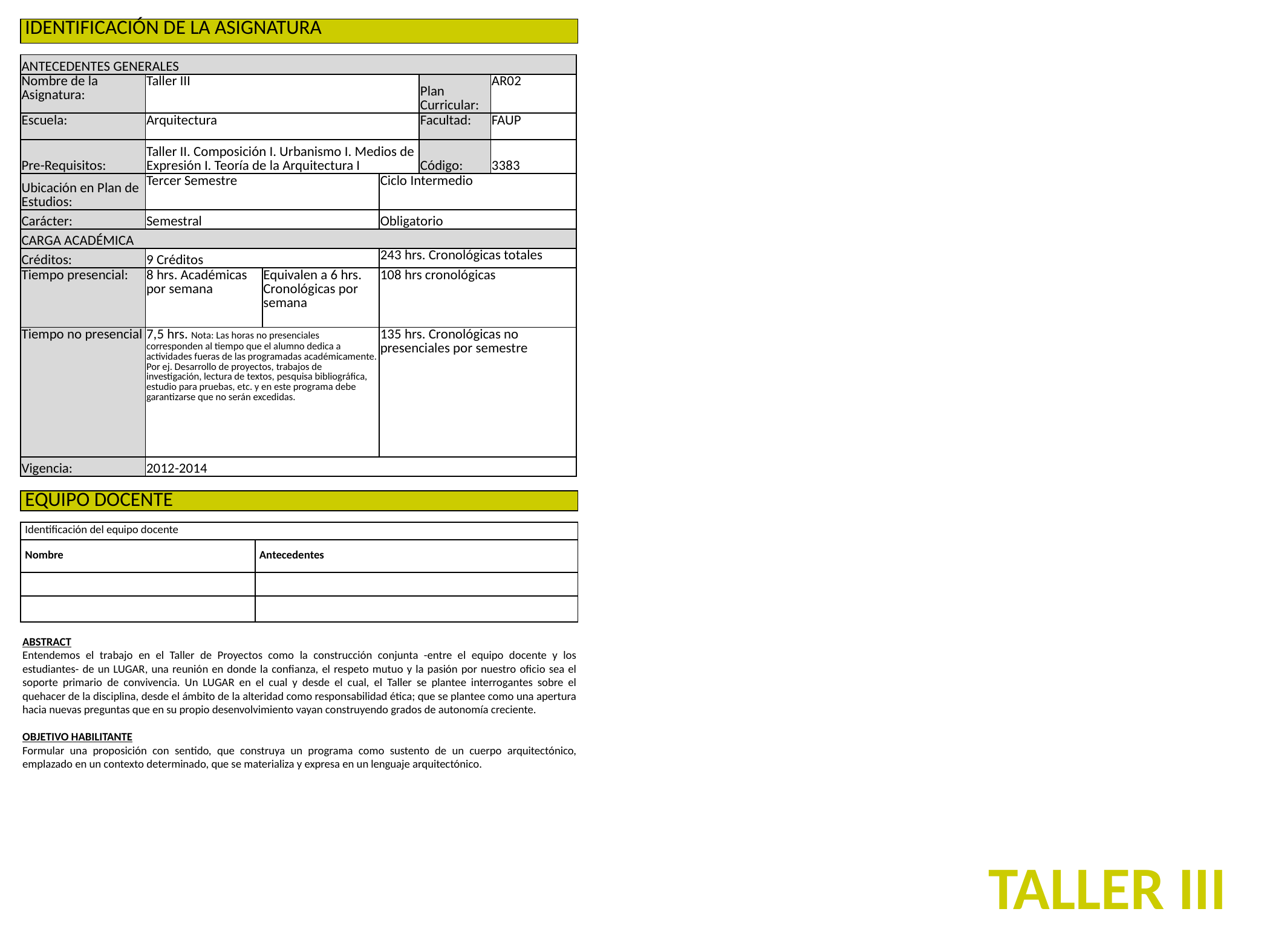

| IDENTIFICACIÓN DE LA ASIGNATURA |
| --- |
| ANTECEDENTES GENERALES |  |  |  |  |  |
| --- | --- | --- | --- | --- | --- |
| Nombre de la Asignatura: | Taller III |  |  | Plan Curricular: | AR02 |
| Escuela: | Arquitectura |  |  | Facultad: | FAUP |
| Pre-Requisitos: | Taller II. Composición I. Urbanismo I. Medios de Expresión I. Teoría de la Arquitectura I |  |  | Código: | 3383 |
| Ubicación en Plan de Estudios: | Tercer Semestre |  | Ciclo Intermedio |  |  |
| Carácter: | Semestral |  | Obligatorio |  |  |
| CARGA ACADÉMICA |  |  |  |  |  |
| Créditos: | 9 Créditos |  | 243 hrs. Cronológicas totales |  |  |
| Tiempo presencial: | 8 hrs. Académicas por semana | Equivalen a 6 hrs. Cronológicas por semana | 108 hrs cronológicas |  |  |
| Tiempo no presencial | 7,5 hrs. Nota: Las horas no presenciales corresponden al tiempo que el alumno dedica a actividades fueras de las programadas académicamente. Por ej. Desarrollo de proyectos, trabajos de investigación, lectura de textos, pesquisa bibliográfica, estudio para pruebas, etc. y en este programa debe garantizarse que no serán excedidas. |  | 135 hrs. Cronológicas no presenciales por semestre |  |  |
| Vigencia: | 2012-2014 |  |  |  |  |
| EQUIPO DOCENTE |
| --- |
| Identificación del equipo docente |  |
| --- | --- |
| Nombre | Antecedentes |
|  |  |
|  |  |
ABSTRACT
Entendemos el trabajo en el Taller de Proyectos como la construcción conjunta -entre el equipo docente y los estudiantes- de un LUGAR, una reunión en donde la confianza, el respeto mutuo y la pasión por nuestro oficio sea el soporte primario de convivencia. Un LUGAR en el cual y desde el cual, el Taller se plantee interrogantes sobre el quehacer de la disciplina, desde el ámbito de la alteridad como responsabilidad ética; que se plantee como una apertura hacia nuevas preguntas que en su propio desenvolvimiento vayan construyendo grados de autonomía creciente.

OBJETIVO HABILITANTE
Formular una proposición con sentido, que construya un programa como sustento de un cuerpo arquitectónico, emplazado en un contexto determinado, que se materializa y expresa en un lenguaje arquitectónico.
TALLER III